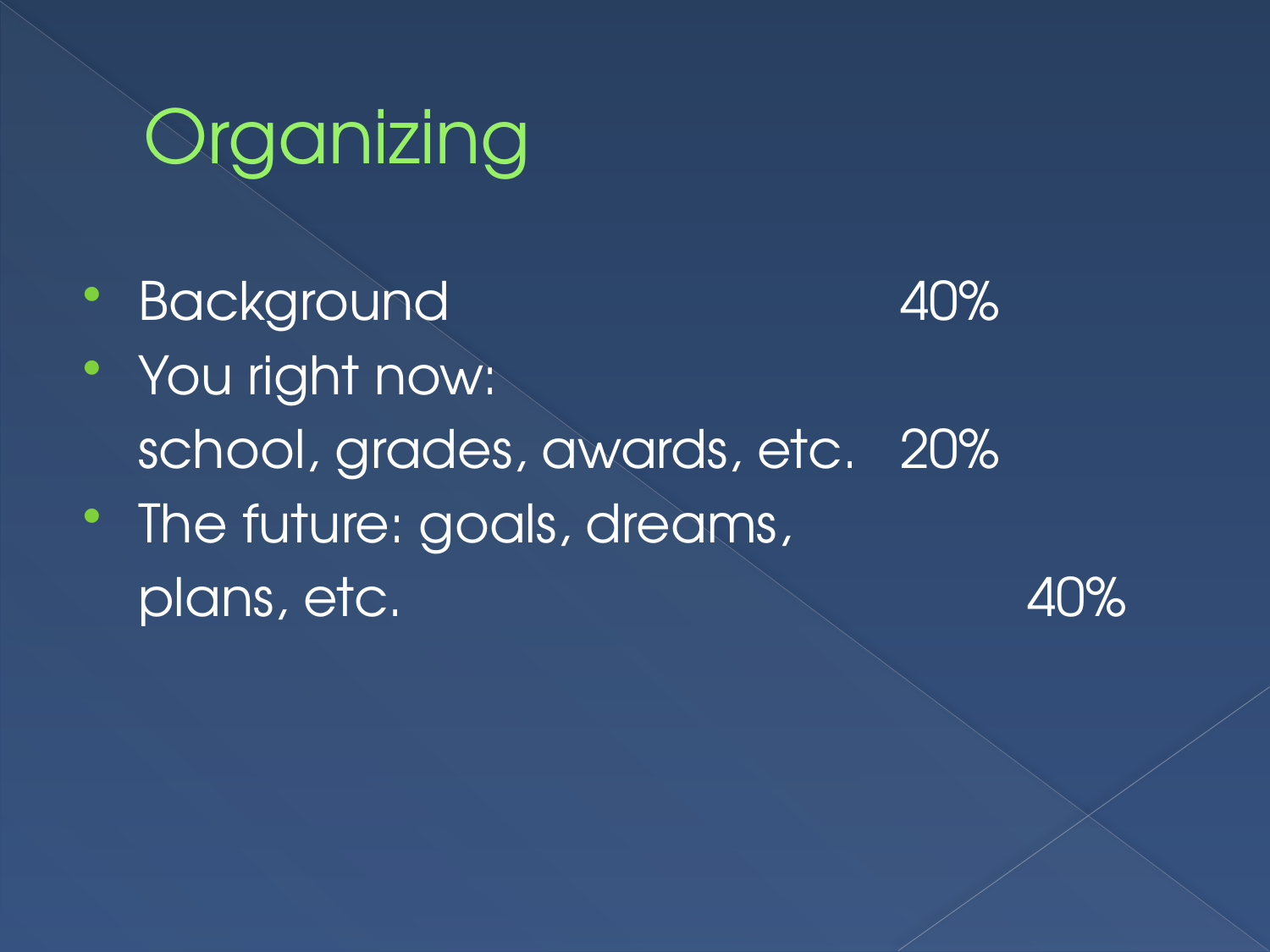

# Organizing
Background 				40%
You right now:
	school, grades, awards, etc.	20%
The future: goals, dreams,
	plans, etc.					40%